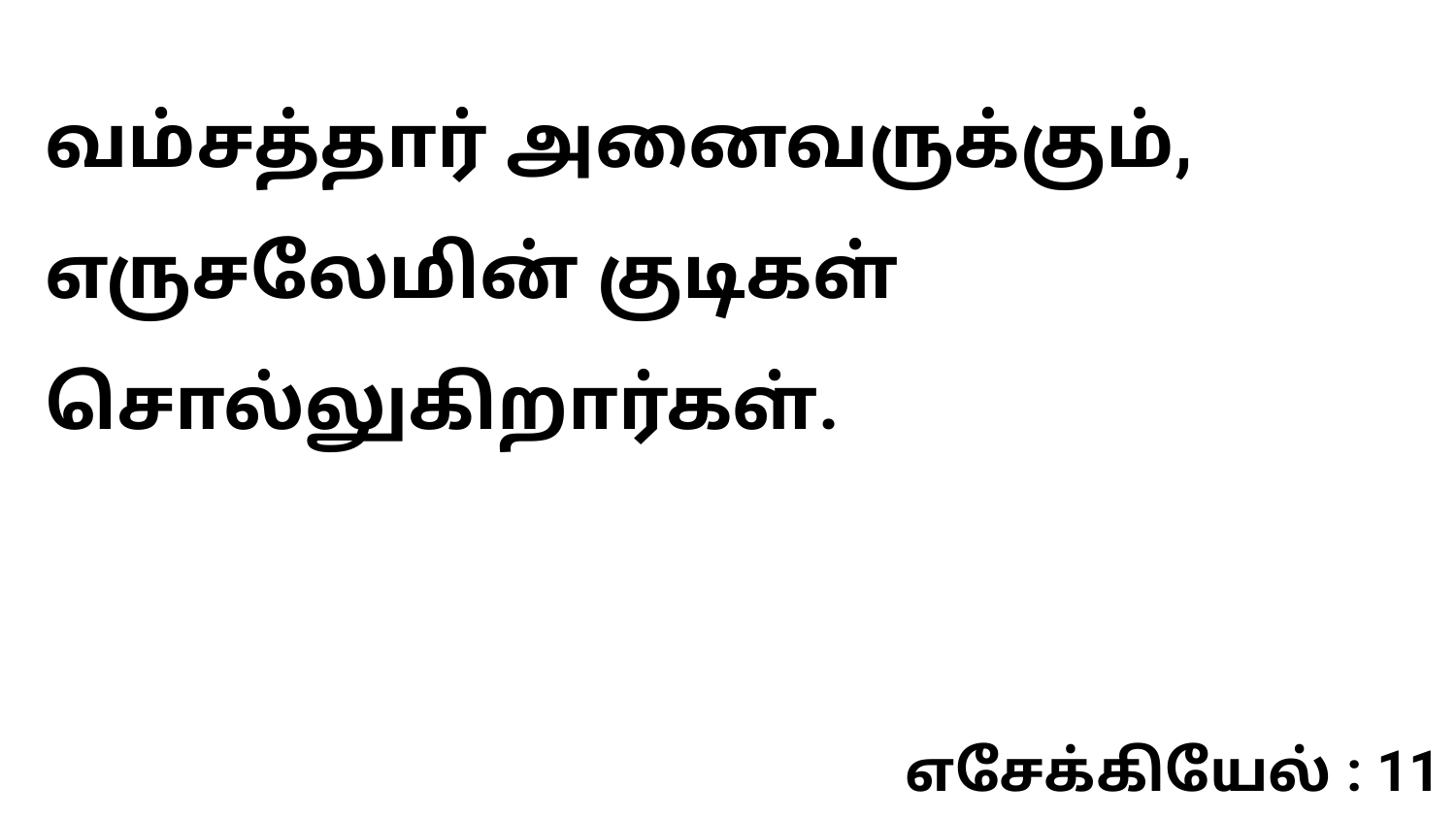

வம்சத்தார் அனைவருக்கும், எருசலேமின் குடிகள் சொல்லுகிறார்கள்.
எசேக்கியேல் : 11